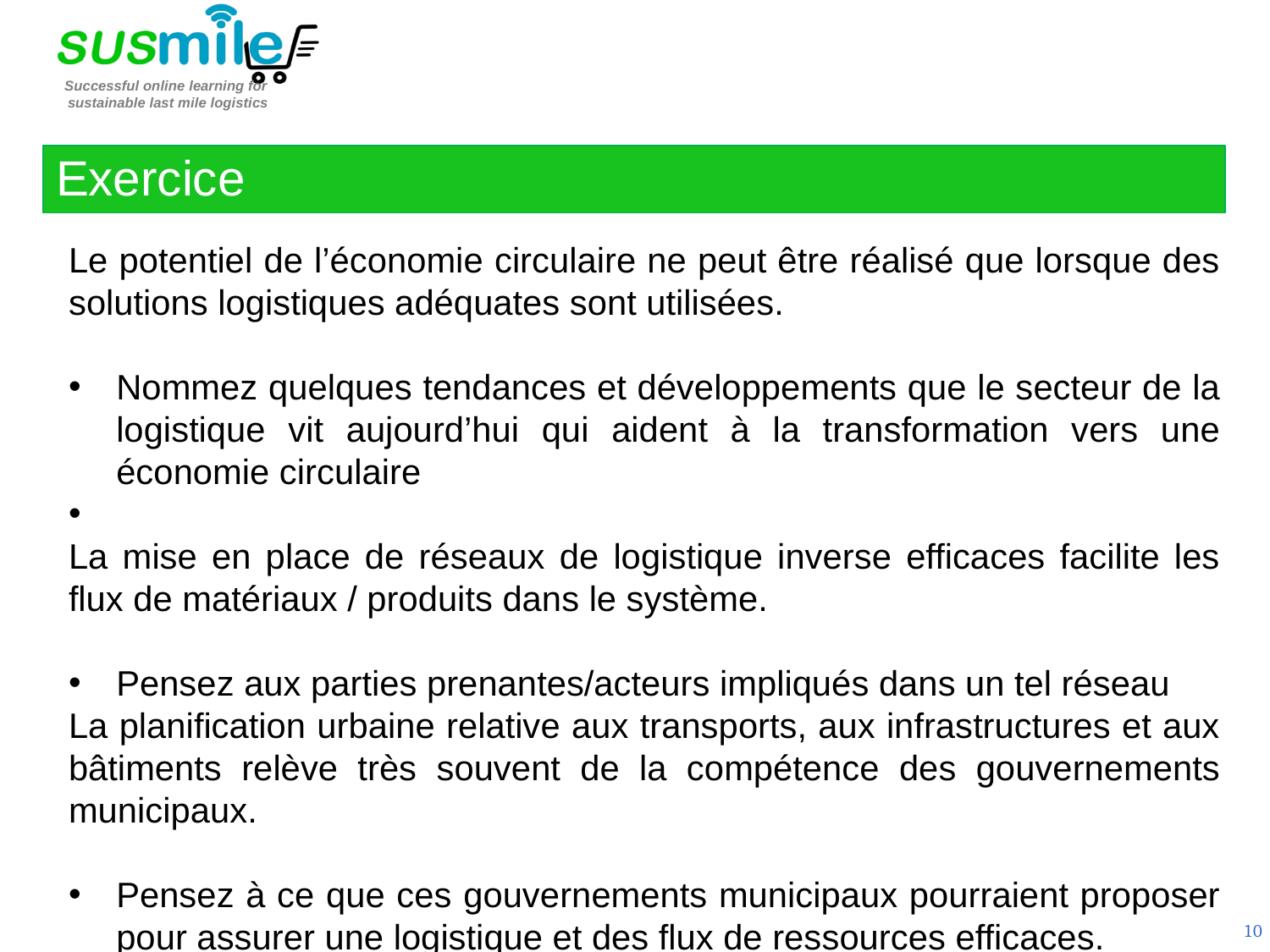

Exercice
Le potentiel de l’économie circulaire ne peut être réalisé que lorsque des solutions logistiques adéquates sont utilisées.

Nommez quelques tendances et développements que le secteur de la logistique vit aujourd’hui qui aident à la transformation vers une économie circulaire

La mise en place de réseaux de logistique inverse efficaces facilite les flux de matériaux / produits dans le système.

Pensez aux parties prenantes/acteurs impliqués dans un tel réseau
La planification urbaine relative aux transports, aux infrastructures et aux bâtiments relève très souvent de la compétence des gouvernements municipaux.

Pensez à ce que ces gouvernements municipaux pourraient proposer pour assurer une logistique et des flux de ressources efficaces.
10